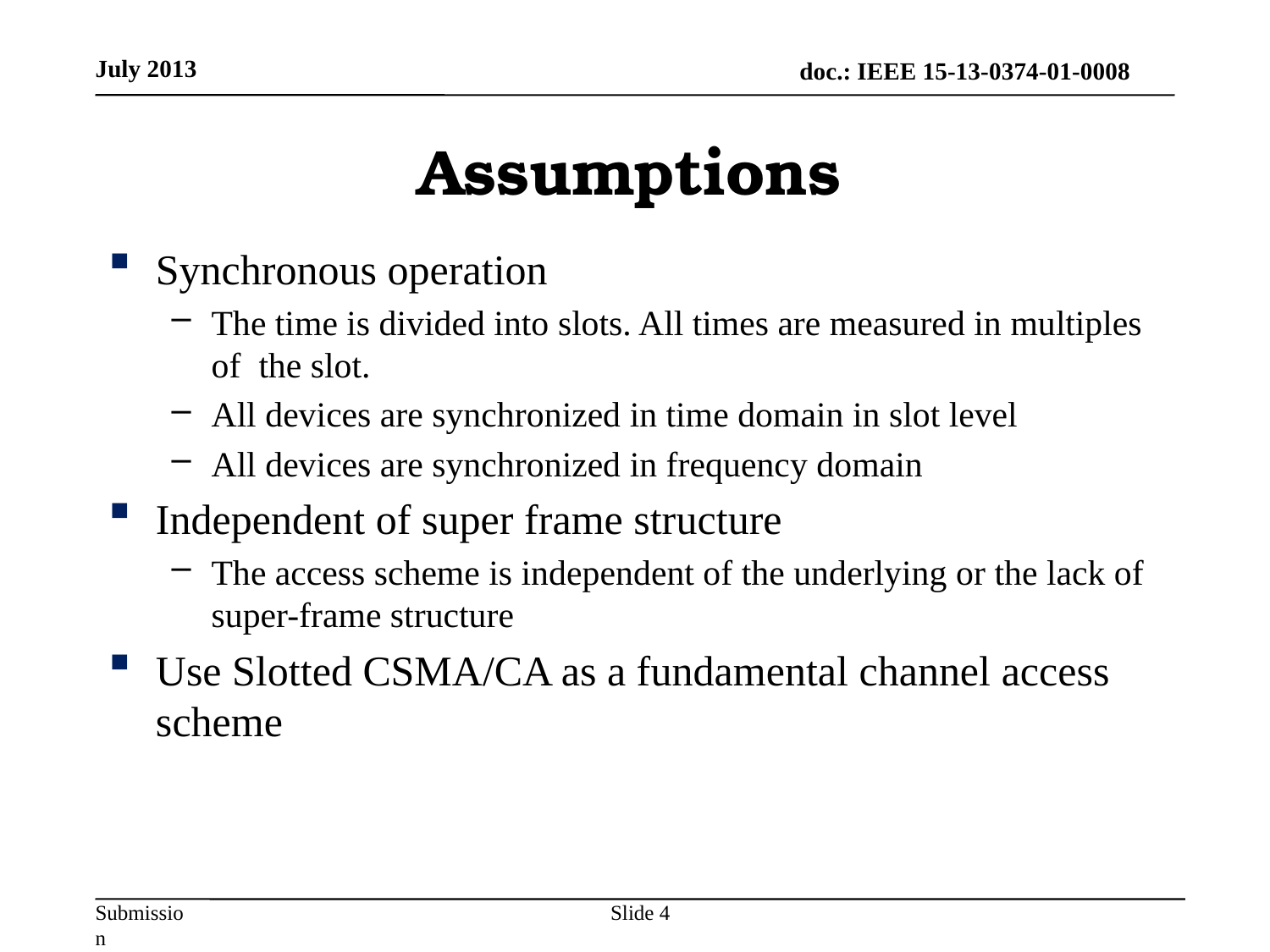

July 2013
# Assumptions
Synchronous operation
The time is divided into slots. All times are measured in multiples of  the slot.
All devices are synchronized in time domain in slot level
All devices are synchronized in frequency domain
Independent of super frame structure
The access scheme is independent of the underlying or the lack of super-frame structure
Use Slotted CSMA/CA as a fundamental channel access scheme
Slide 4